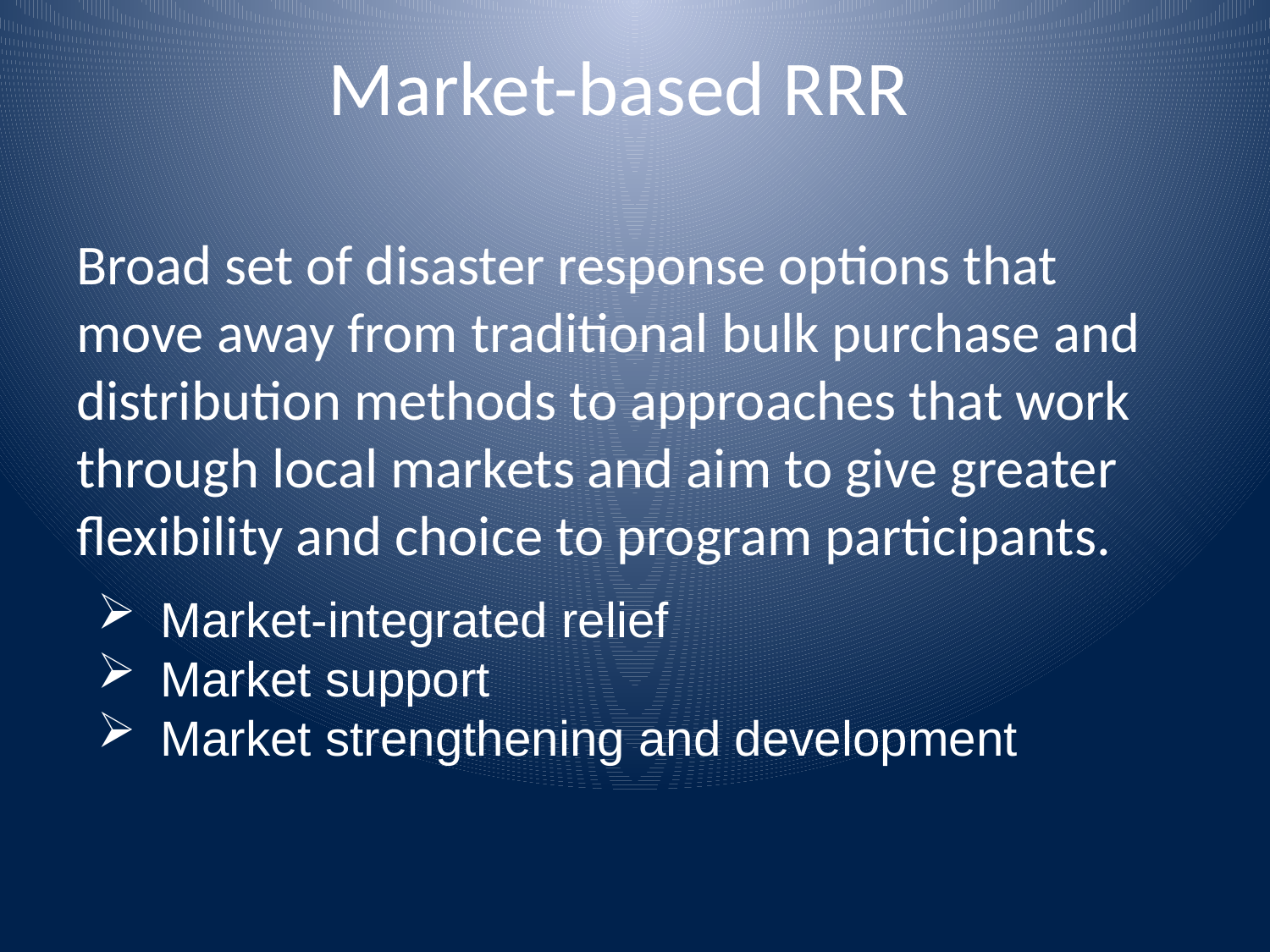

# Market-based RRR
Broad set of disaster response options that move away from traditional bulk purchase and distribution methods to approaches that work through local markets and aim to give greater flexibility and choice to program participants.
Market-integrated relief
Market support
Market strengthening and development